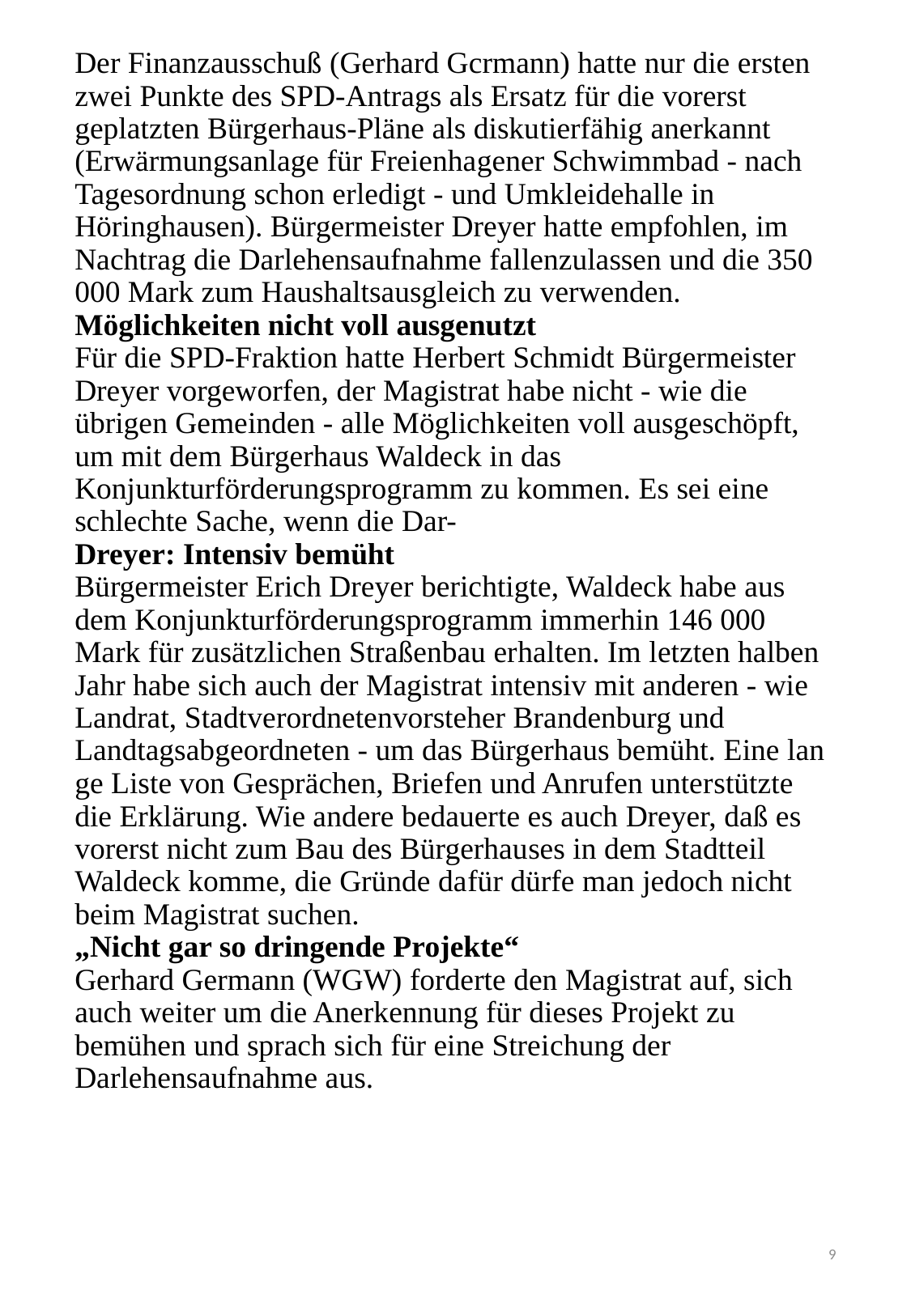

# Der Finanzausschuß (Gerhard Gcrmann) hatte nur die ersten zwei Punkte des SPD-Antrags als Ersatz für die vorerst geplatzten Bürgerhaus-Pläne als disku­tierfähig anerkannt (Erwärmungsanlage für Freienha­gener Schwimmbad - nach Tagesordnung schon er­ledigt - und Umkleidehalle in Höringhausen). Bür­germeister Dreyer hatte empfohlen, im Nachtrag die Darlehensaufnahme fallenzulassen und die 350 000 Mark zum Haushaltsausgleich zu verwenden. Möglichkeiten nicht voll ausgenutzt Für die SPD-Fraktion hatte Herbert Schmidt Bür­germeister Dreyer vorgeworfen, der Magistrat habe nicht - wie die übrigen Gemeinden - alle Möglich­keiten voll ausgeschöpft, um mit dem Bürgerhaus Waldeck in das Konjunkturförderungsprogramm zu kommen. Es sei eine schlechte Sache, wenn die Dar- Dreyer: Intensiv bemüht Bürgermeister Erich Dreyer berichtigte, Waldeck habe aus dem Konjunkturförderungsprogramm im­merhin 146 000 Mark für zusätzlichen Straßenbau er­halten. Im letzten halben Jahr habe sich auch der Magistrat intensiv mit anderen - wie Landrat, Stadt­verordnetenvorsteher Brandenburg und Landtagsab­geordneten - um das Bürgerhaus bemüht. Eine lan­ge Liste von Gesprächen, Briefen und Anrufen unter­stützte die Erklärung. Wie andere bedauerte es auch Dreyer, daß es vorerst nicht zum Bau des Bürgerhau­ses in dem Stadtteil Waldeck komme, die Gründe da­für dürfe man jedoch nicht beim Magistrat suchen. „Nicht gar so dringende Projekte“ Gerhard Germann (WGW) forderte den Magistrat auf, sich auch weiter um die Anerkennung für dieses Projekt zu bemühen und sprach sich für eine Strei­chung der Darlehensaufnahme aus.

9